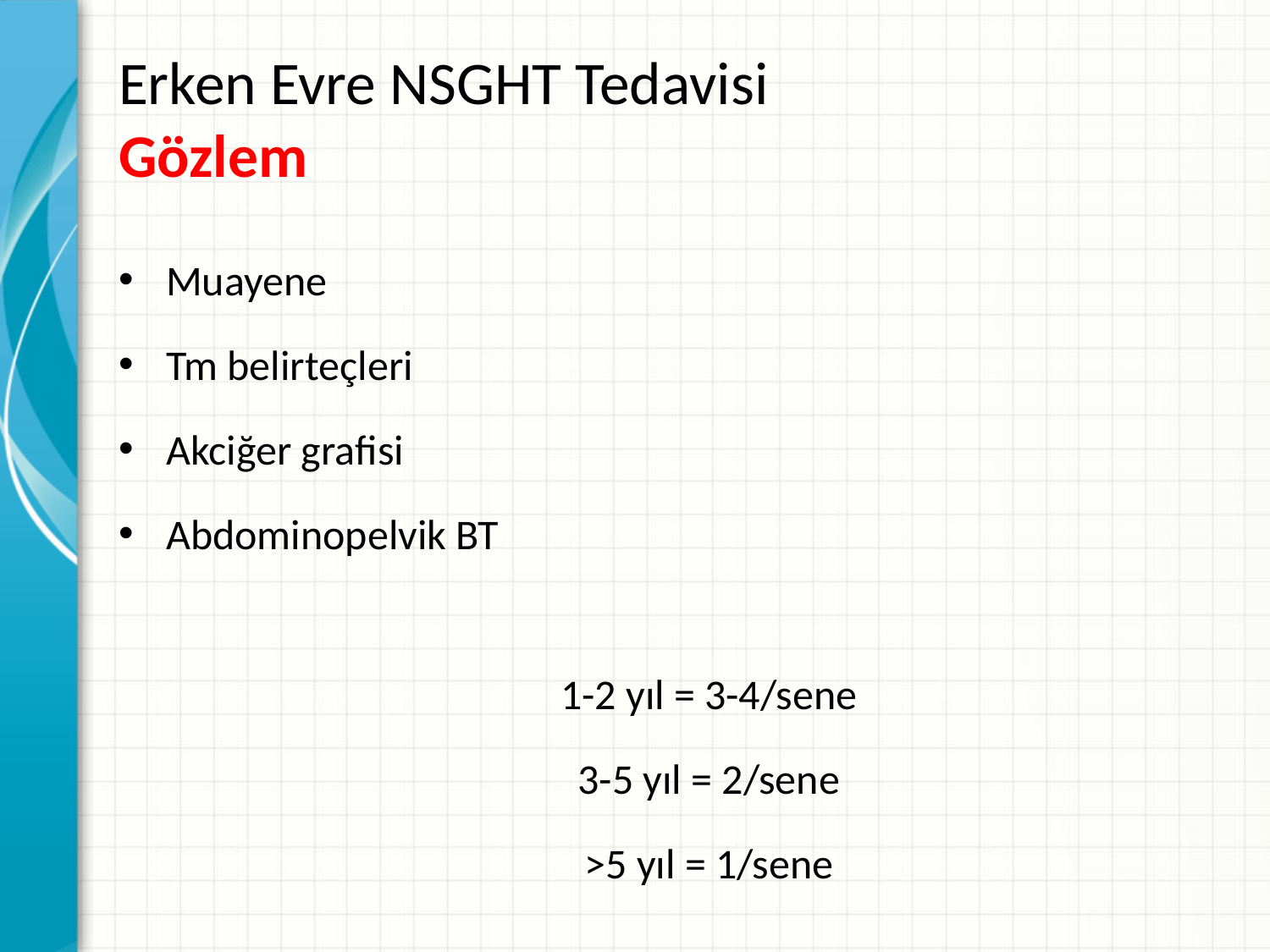

# Erken Evre NSGHT Tedavisi Gözlem
Muayene
Tm belirteçleri
Akciğer grafisi
Abdominopelvik BT

1-2 yıl = 3-4/sene
3-5 yıl = 2/sene
>5 yıl = 1/sene